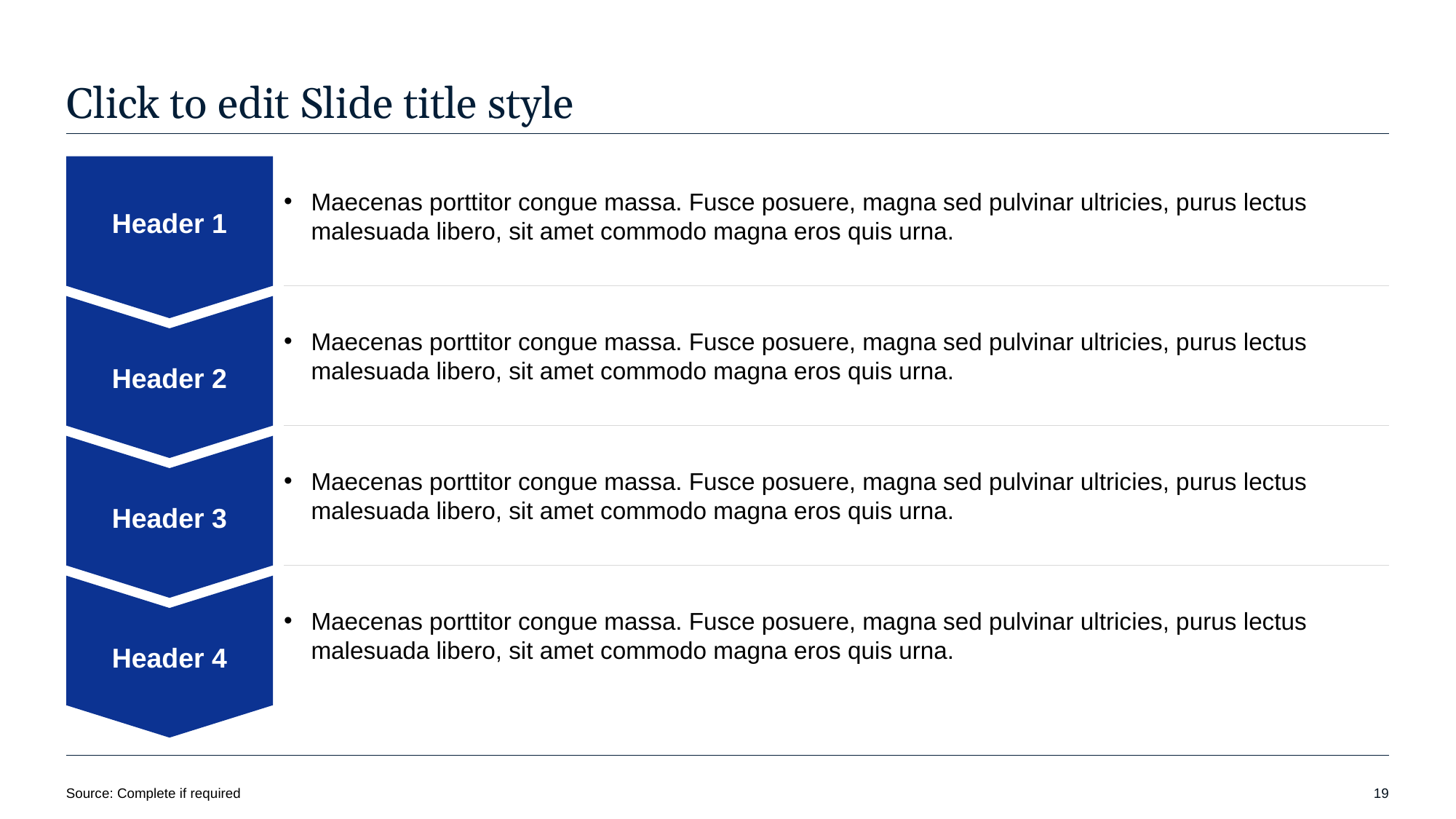

# Click to edit Slide title style
Maecenas porttitor congue massa. Fusce posuere, magna sed pulvinar ultricies, purus lectus malesuada libero, sit amet commodo magna eros quis urna.
Header 1
Maecenas porttitor congue massa. Fusce posuere, magna sed pulvinar ultricies, purus lectus malesuada libero, sit amet commodo magna eros quis urna.
Header 2
Maecenas porttitor congue massa. Fusce posuere, magna sed pulvinar ultricies, purus lectus malesuada libero, sit amet commodo magna eros quis urna.
Header 3
Maecenas porttitor congue massa. Fusce posuere, magna sed pulvinar ultricies, purus lectus malesuada libero, sit amet commodo magna eros quis urna.
Header 4
Source: Complete if required
19